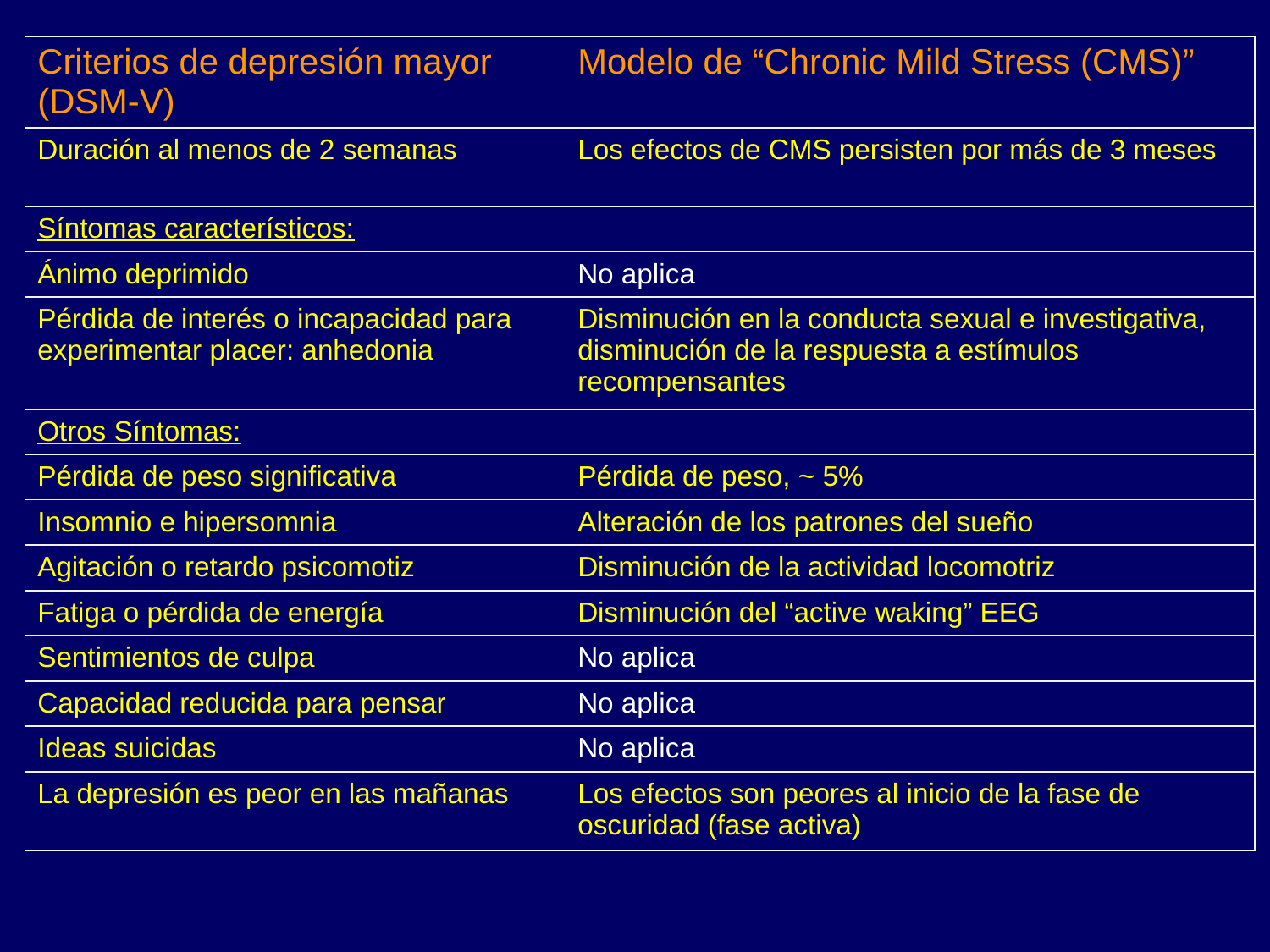

| Criterios de depresión mayor (DSM-V) | Modelo de “Chronic Mild Stress (CMS)” |
| --- | --- |
| Duración al menos de 2 semanas | Los efectos de CMS persisten por más de 3 meses |
| Síntomas característicos: |  |
| Ánimo deprimido | No aplica |
| Pérdida de interés o incapacidad para experimentar placer: anhedonia | Disminución en la conducta sexual e investigativa, disminución de la respuesta a estímulos recompensantes |
| Otros Síntomas: |  |
| Pérdida de peso significativa | Pérdida de peso, ~ 5% |
| Insomnio e hipersomnia | Alteración de los patrones del sueño |
| Agitación o retardo psicomotiz | Disminución de la actividad locomotriz |
| Fatiga o pérdida de energía | Disminución del “active waking” EEG |
| Sentimientos de culpa | No aplica |
| Capacidad reducida para pensar | No aplica |
| Ideas suicidas | No aplica |
| La depresión es peor en las mañanas | Los efectos son peores al inicio de la fase de oscuridad (fase activa) |